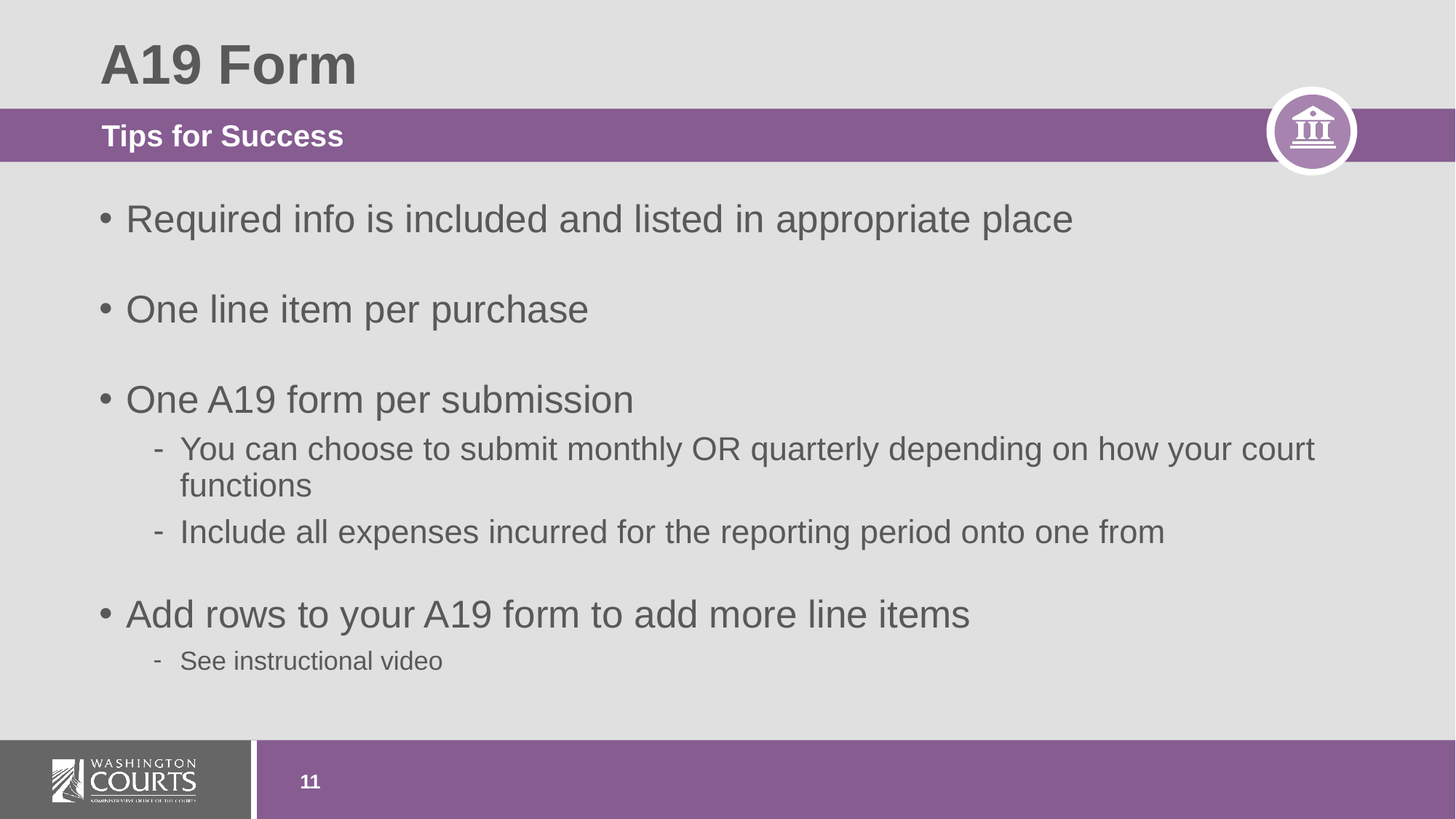

# A19 Form
Tips for Success
Required info is included and listed in appropriate place

One line item per purchase

One A19 form per submission
You can choose to submit monthly OR quarterly depending on how your court functions
Include all expenses incurred for the reporting period onto one from

Add rows to your A19 form to add more line items
See instructional video